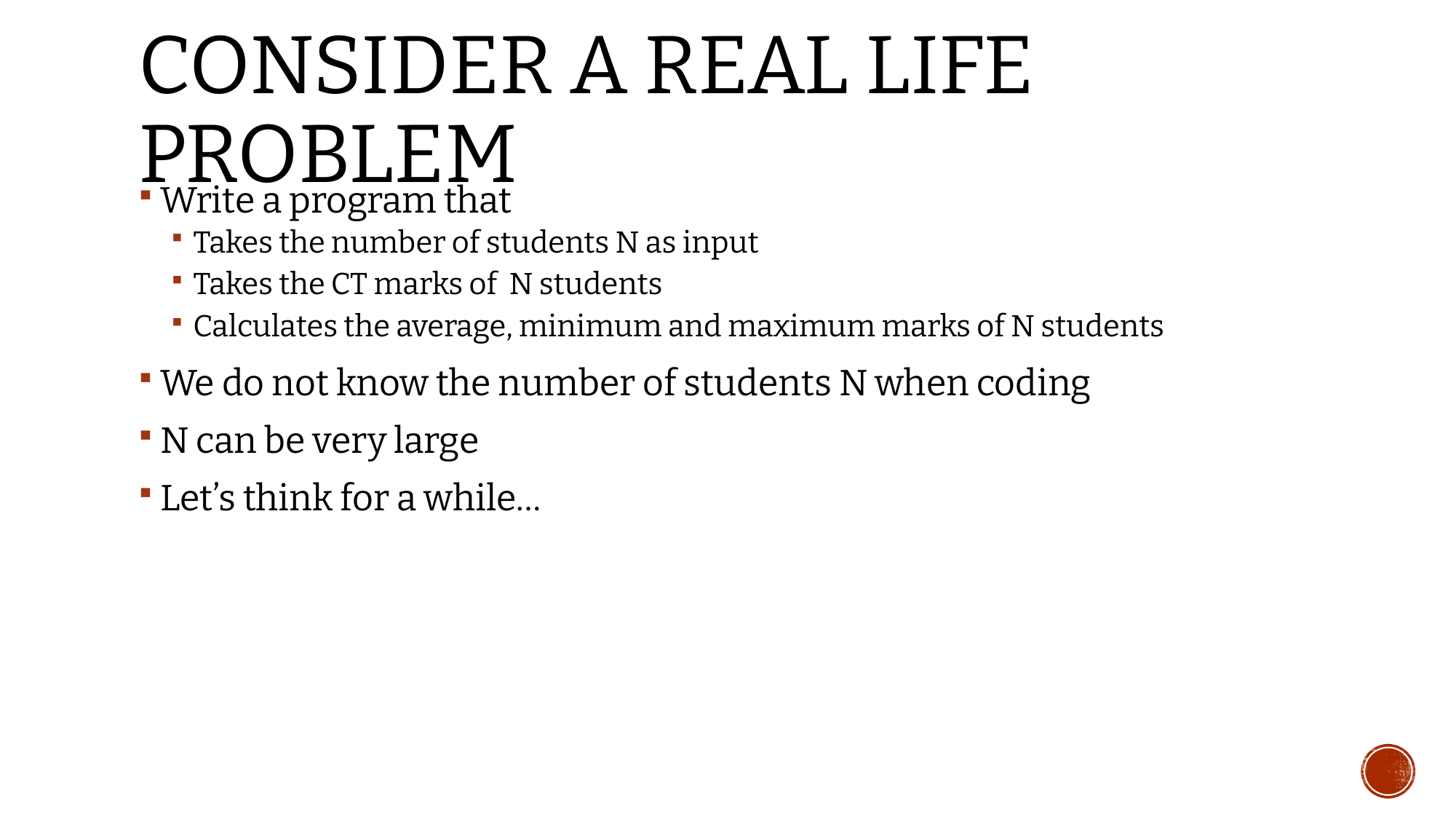

# Consider a real life problem
Write a program that
Takes the number of students N as input
Takes the CT marks of  N students
Calculates the average, minimum and maximum marks of N students
We do not know the number of students N when coding
N can be very large
Let’s think for a while…